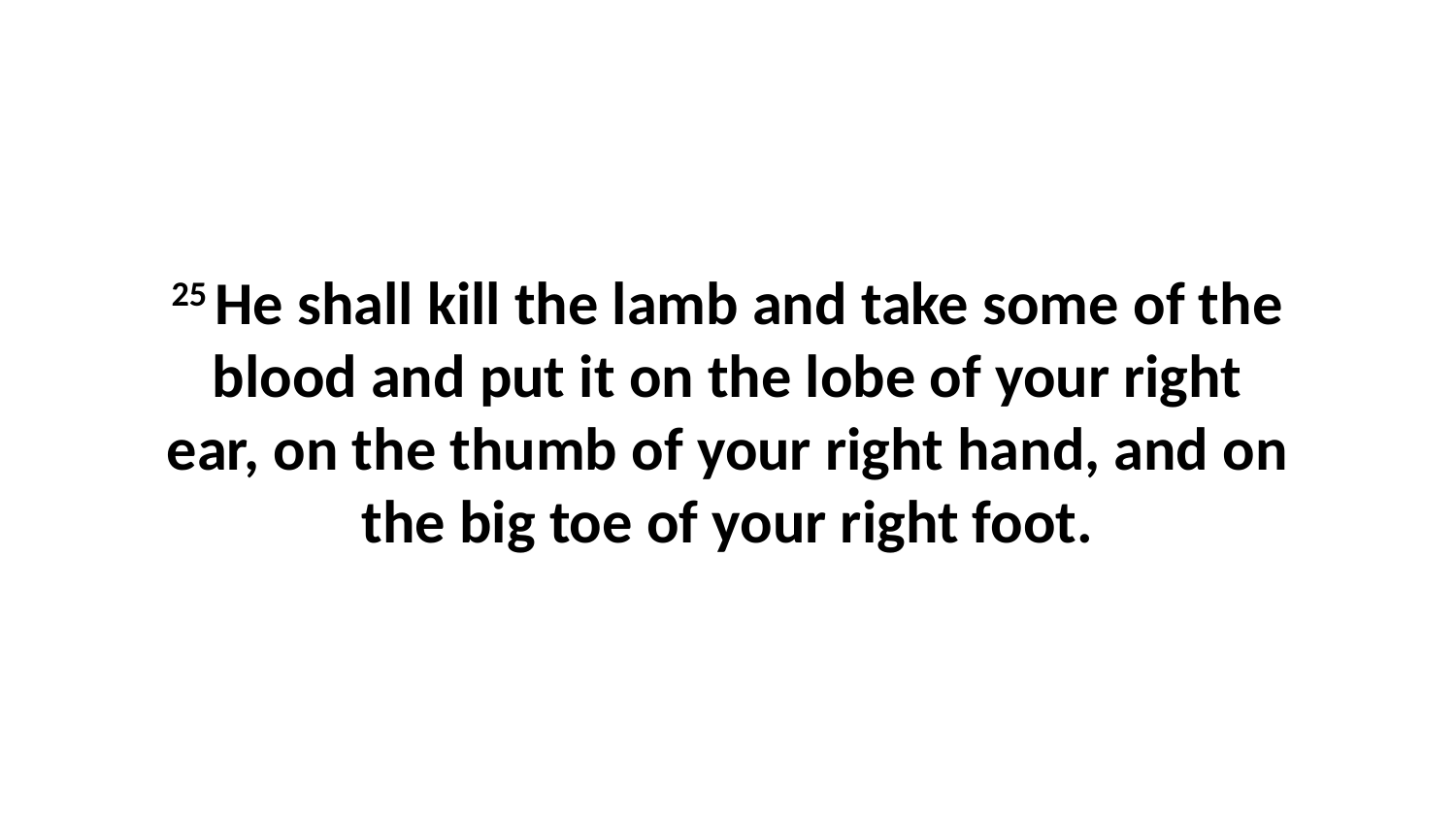

25 He shall kill the lamb and take some of the blood and put it on the lobe of your right ear, on the thumb of your right hand, and on the big toe of your right foot.